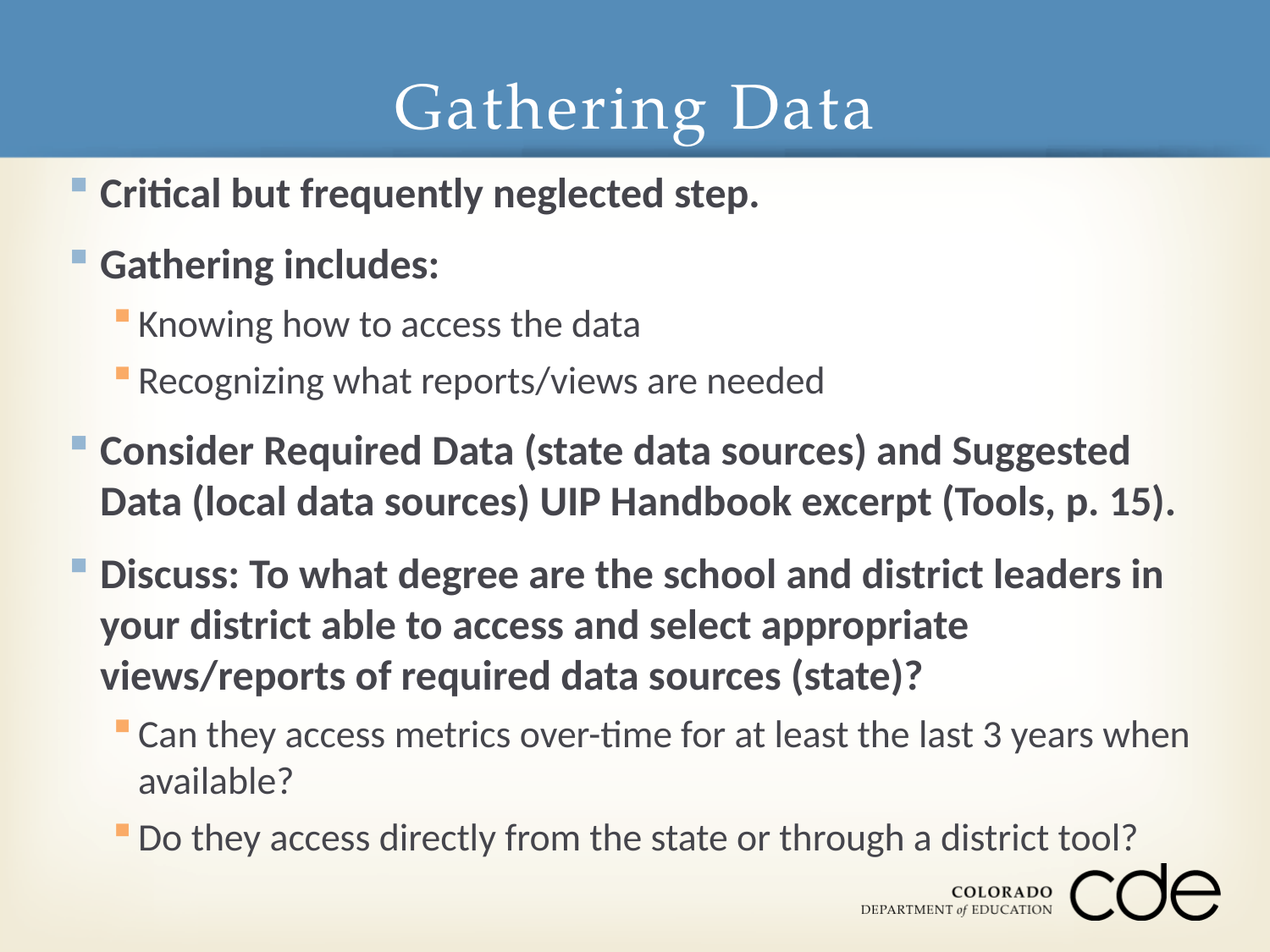

# Gathering Data
Critical but frequently neglected step.
Gathering includes:
Knowing how to access the data
Recognizing what reports/views are needed
Consider Required Data (state data sources) and Suggested Data (local data sources) UIP Handbook excerpt (Tools, p. 15).
Discuss: To what degree are the school and district leaders in your district able to access and select appropriate views/reports of required data sources (state)?
Can they access metrics over-time for at least the last 3 years when available?
Do they access directly from the state or through a district tool?